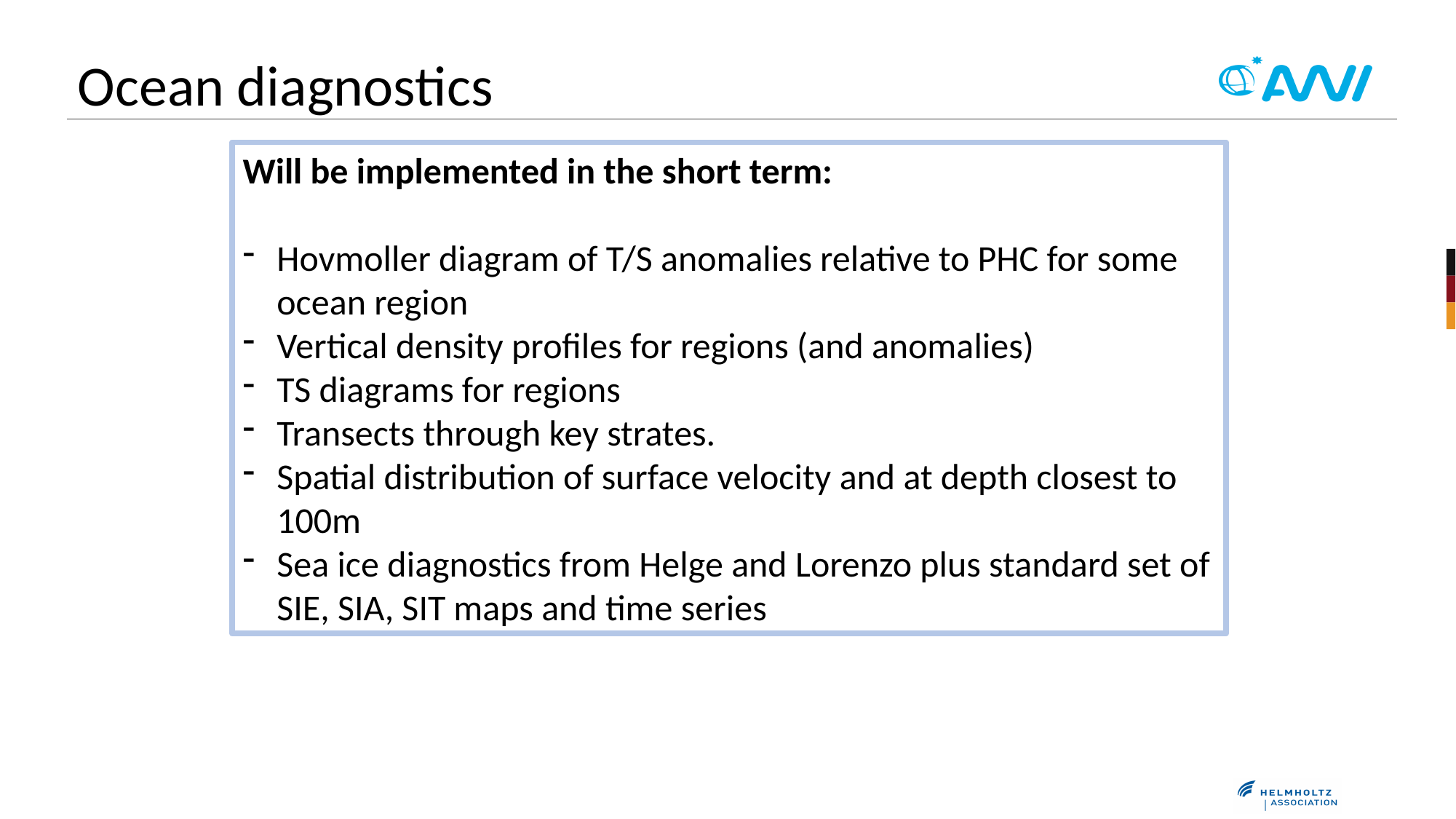

# Ocean diagnostics
Will be implemented in the short term:

Hovmoller diagram of T/S anomalies relative to PHC for some ocean region
Vertical density profiles for regions (and anomalies)
TS diagrams for regions
Transects through key strates.
Spatial distribution of surface velocity and at depth closest to 100m
Sea ice diagnostics from Helge and Lorenzo plus standard set of SIE, SIA, SIT maps and time series